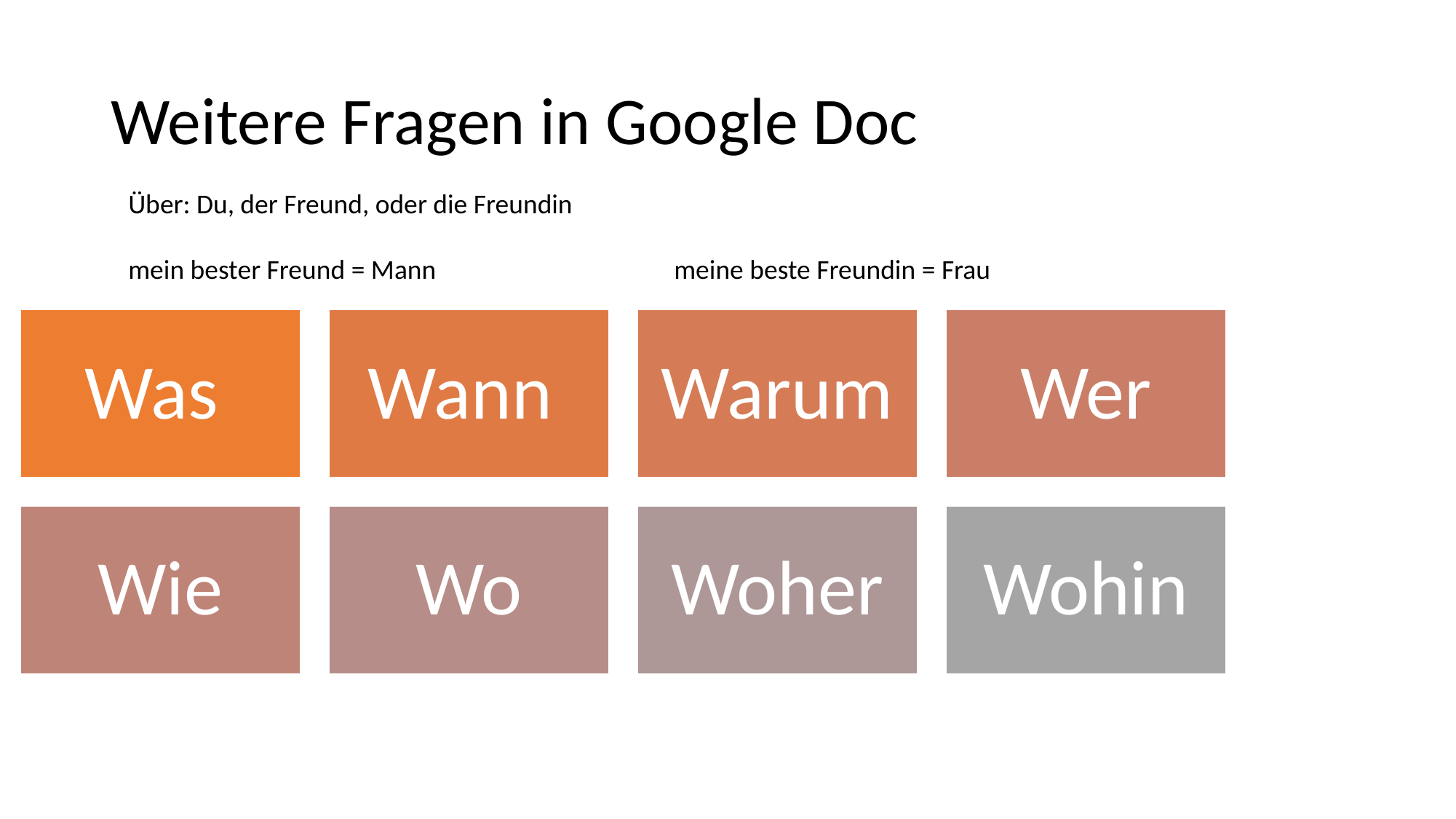

# Weitere Fragen in Google Doc
Über: Du, der Freund, oder die Freundin

mein bester Freund = Mann 			meine beste Freundin = Frau
Was
Wann
Warum
Wer
Wie
Wo
Woher
Wohin